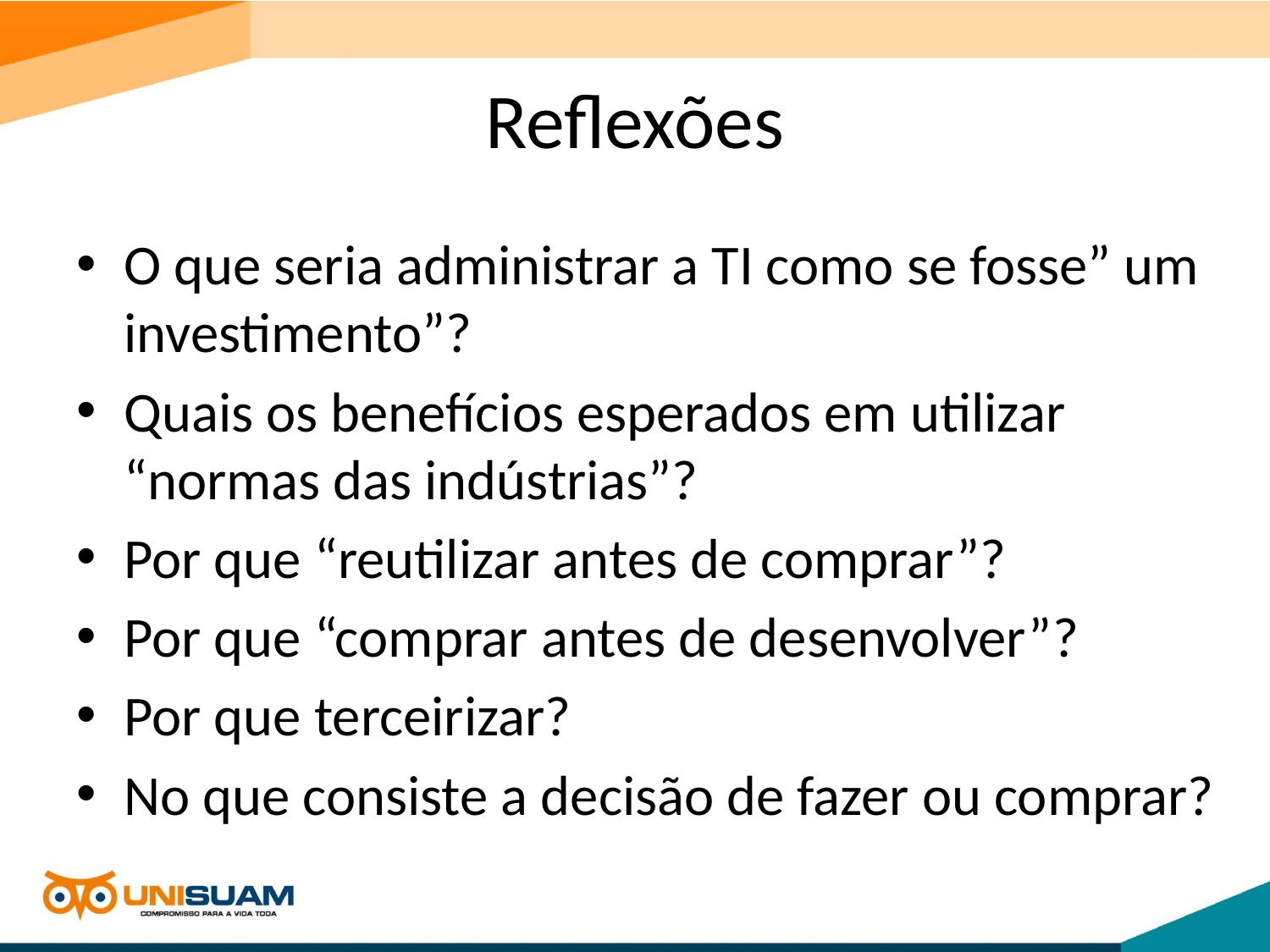

# Reflexões
O que seria administrar a TI como se fosse” um investimento”?
Quais os benefícios esperados em utilizar “normas das indústrias”?
Por que “reutilizar antes de comprar”?
Por que “comprar antes de desenvolver”?
Por que terceirizar?
No que consiste a decisão de fazer ou comprar?